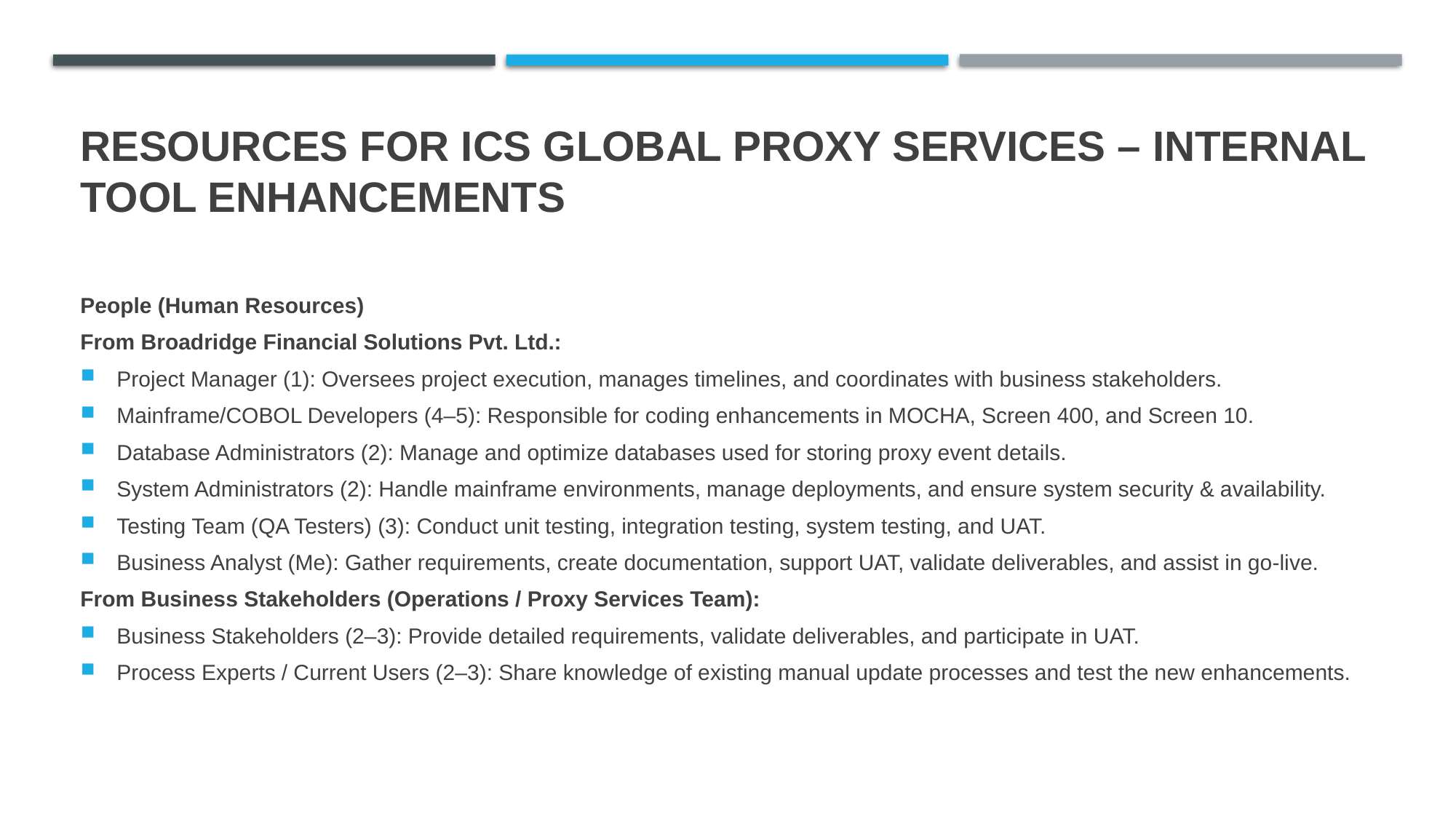

# Resources for ICS Global Proxy Services – Internal Tool Enhancements
People (Human Resources)
From Broadridge Financial Solutions Pvt. Ltd.:
Project Manager (1): Oversees project execution, manages timelines, and coordinates with business stakeholders.
Mainframe/COBOL Developers (4–5): Responsible for coding enhancements in MOCHA, Screen 400, and Screen 10.
Database Administrators (2): Manage and optimize databases used for storing proxy event details.
System Administrators (2): Handle mainframe environments, manage deployments, and ensure system security & availability.
Testing Team (QA Testers) (3): Conduct unit testing, integration testing, system testing, and UAT.
Business Analyst (Me): Gather requirements, create documentation, support UAT, validate deliverables, and assist in go-live.
From Business Stakeholders (Operations / Proxy Services Team):
Business Stakeholders (2–3): Provide detailed requirements, validate deliverables, and participate in UAT.
Process Experts / Current Users (2–3): Share knowledge of existing manual update processes and test the new enhancements.